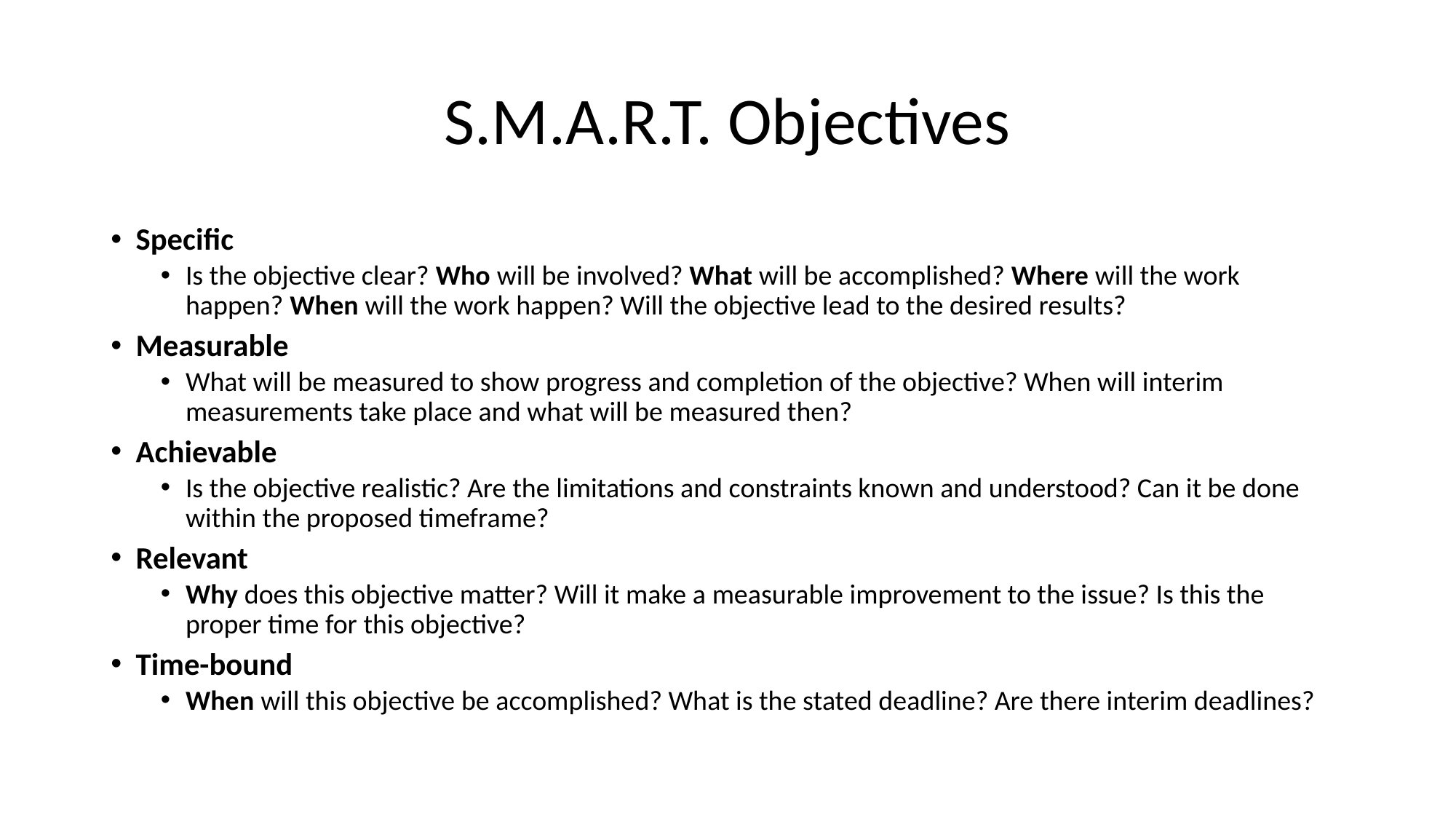

# S.M.A.R.T. Objectives
Specific
Is the objective clear? Who will be involved? What will be accomplished? Where will the work happen? When will the work happen? Will the objective lead to the desired results?
Measurable
What will be measured to show progress and completion of the objective? When will interim measurements take place and what will be measured then?
Achievable
Is the objective realistic? Are the limitations and constraints known and understood? Can it be done within the proposed timeframe?
Relevant
Why does this objective matter? Will it make a measurable improvement to the issue? Is this the proper time for this objective?
Time-bound
When will this objective be accomplished? What is the stated deadline? Are there interim deadlines?